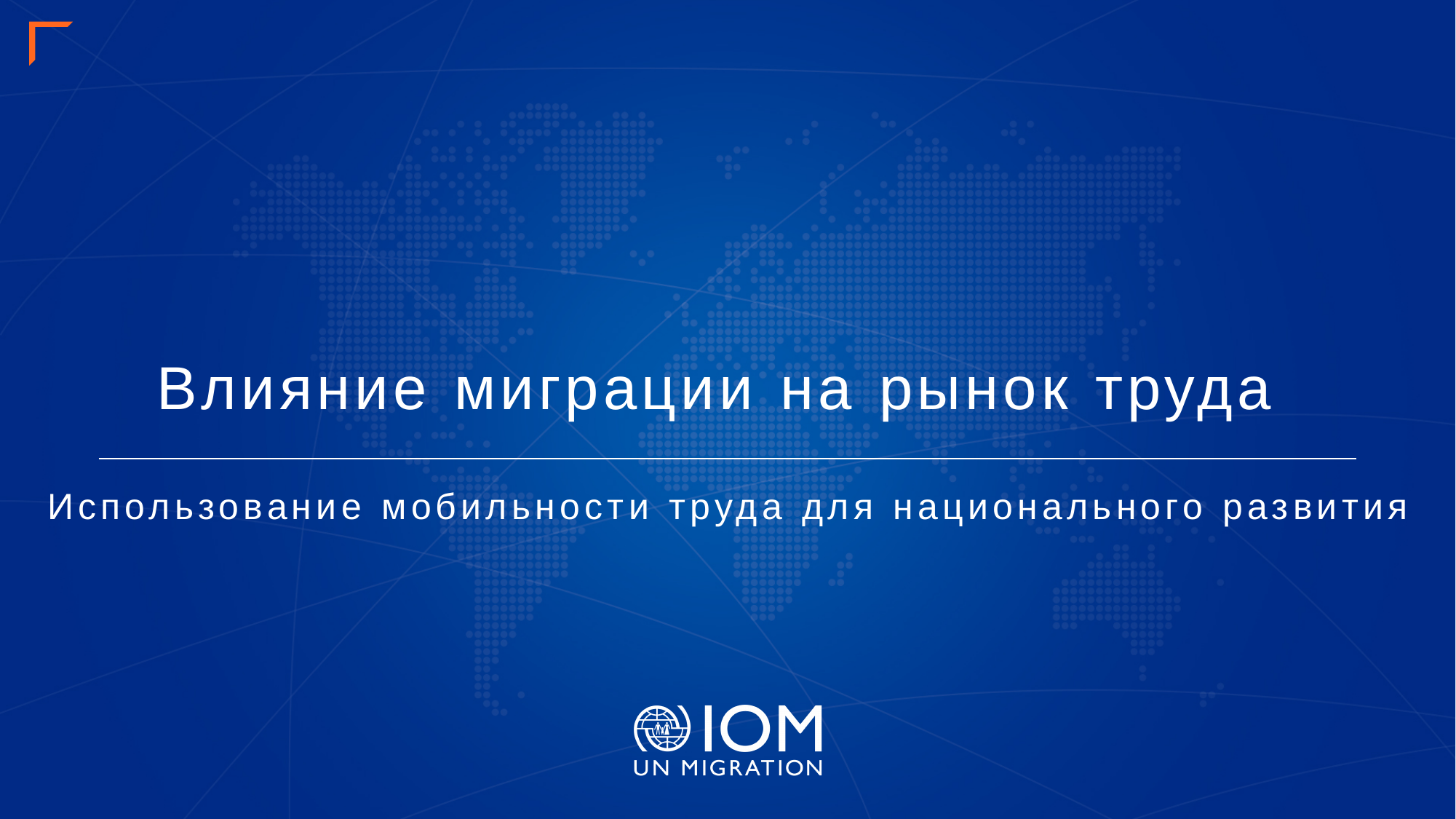

# Влияние миграции на рынок труда Использование мобильности труда для национального развития